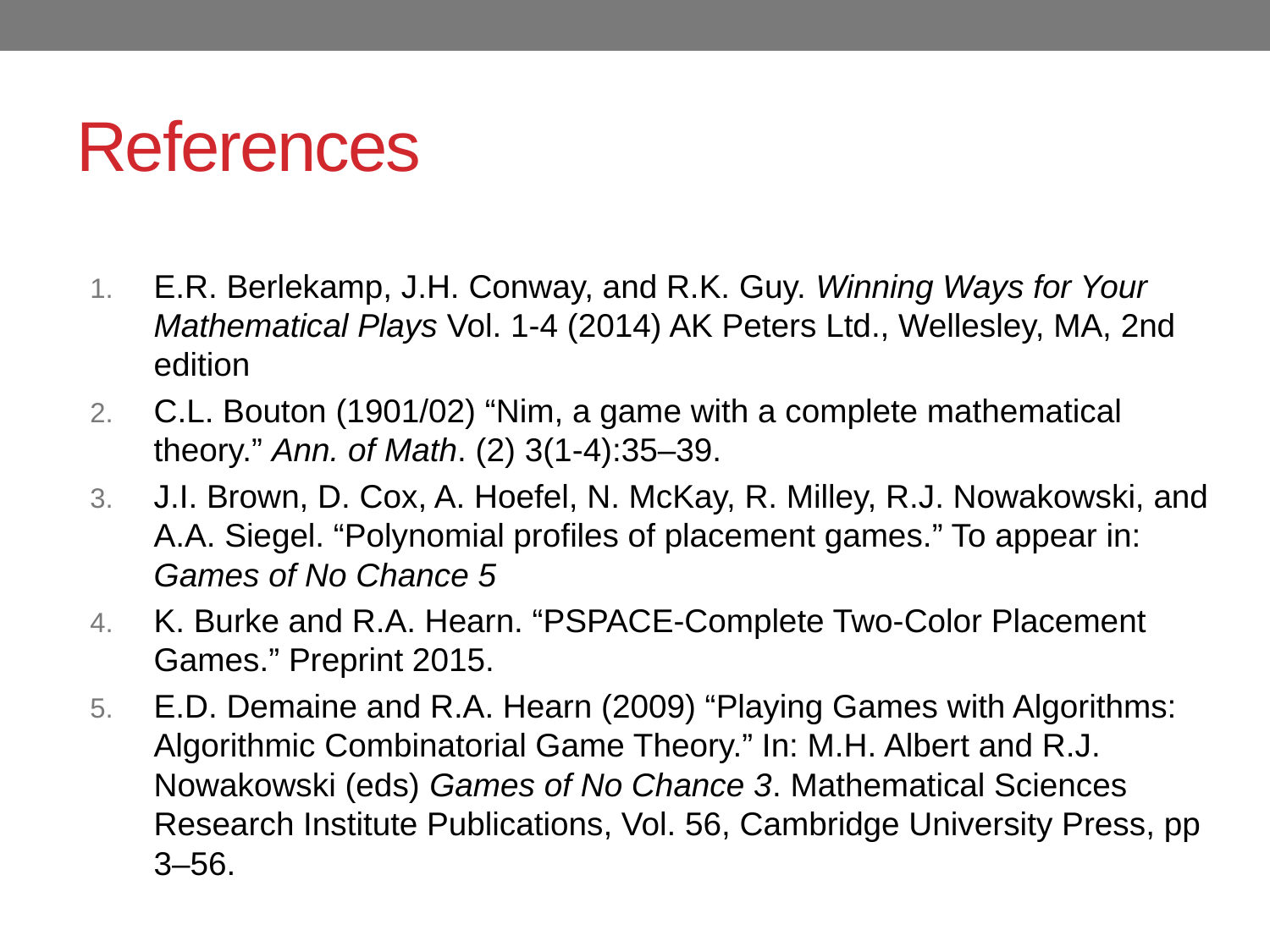

# References
E.R. Berlekamp, J.H. Conway, and R.K. Guy. Winning Ways for Your Mathematical Plays Vol. 1-4 (2014) AK Peters Ltd., Wellesley, MA, 2nd edition
C.L. Bouton (1901/02) “Nim, a game with a complete mathematical theory.” Ann. of Math. (2) 3(1-4):35–39.
J.I. Brown, D. Cox, A. Hoefel, N. McKay, R. Milley, R.J. Nowakowski, and A.A. Siegel. “Polynomial profiles of placement games.” To appear in: Games of No Chance 5
K. Burke and R.A. Hearn. “PSPACE-Complete Two-Color Placement Games.” Preprint 2015.
E.D. Demaine and R.A. Hearn (2009) “Playing Games with Algorithms: Algorithmic Combinatorial Game Theory.” In: M.H. Albert and R.J. Nowakowski (eds) Games of No Chance 3. Mathematical Sciences Research Institute Publications, Vol. 56, Cambridge University Press, pp 3–56.